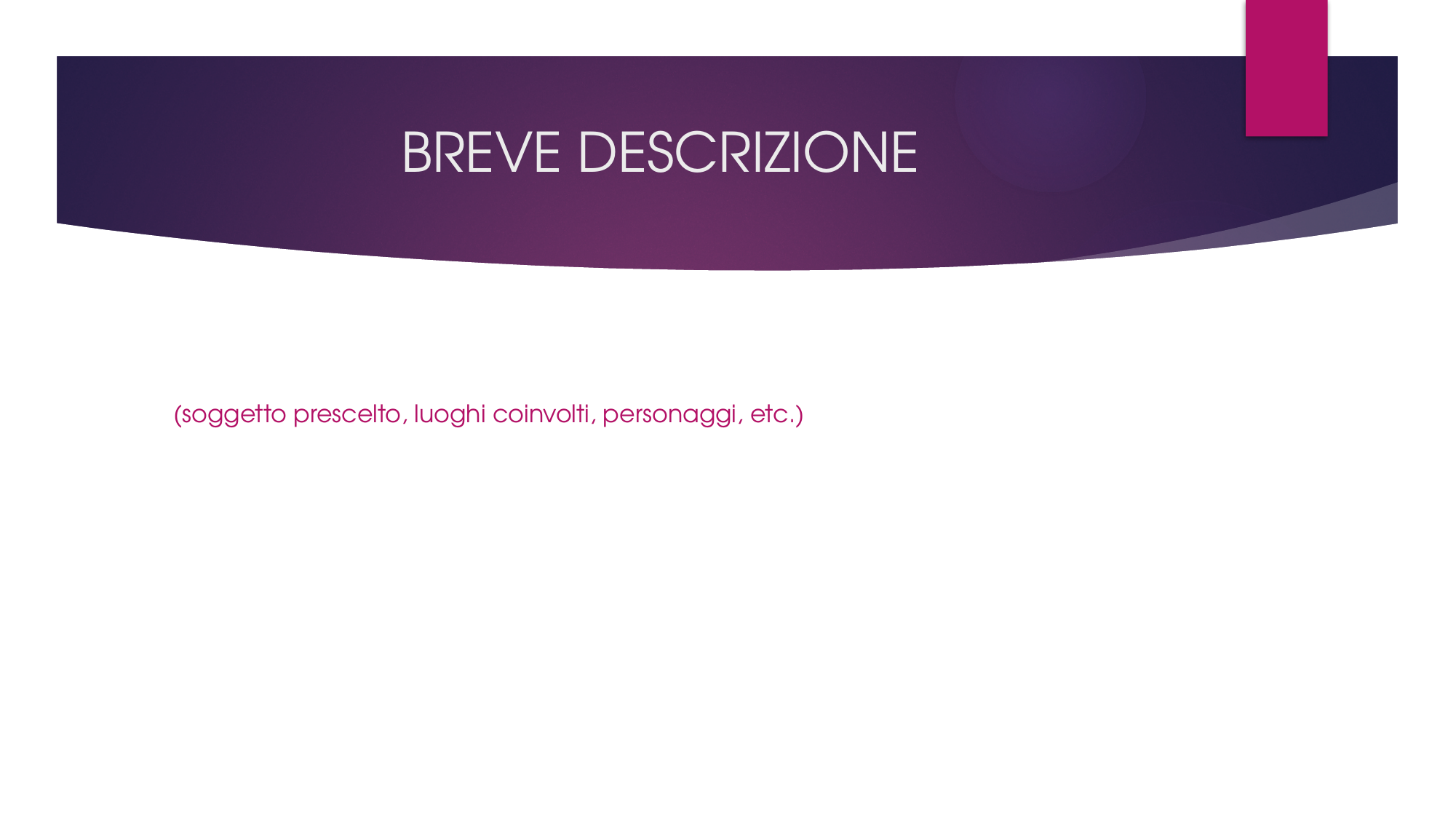

# BREVE DESCRIZIONE

(soggetto prescelto, luoghi coinvolti, personaggi, etc.)